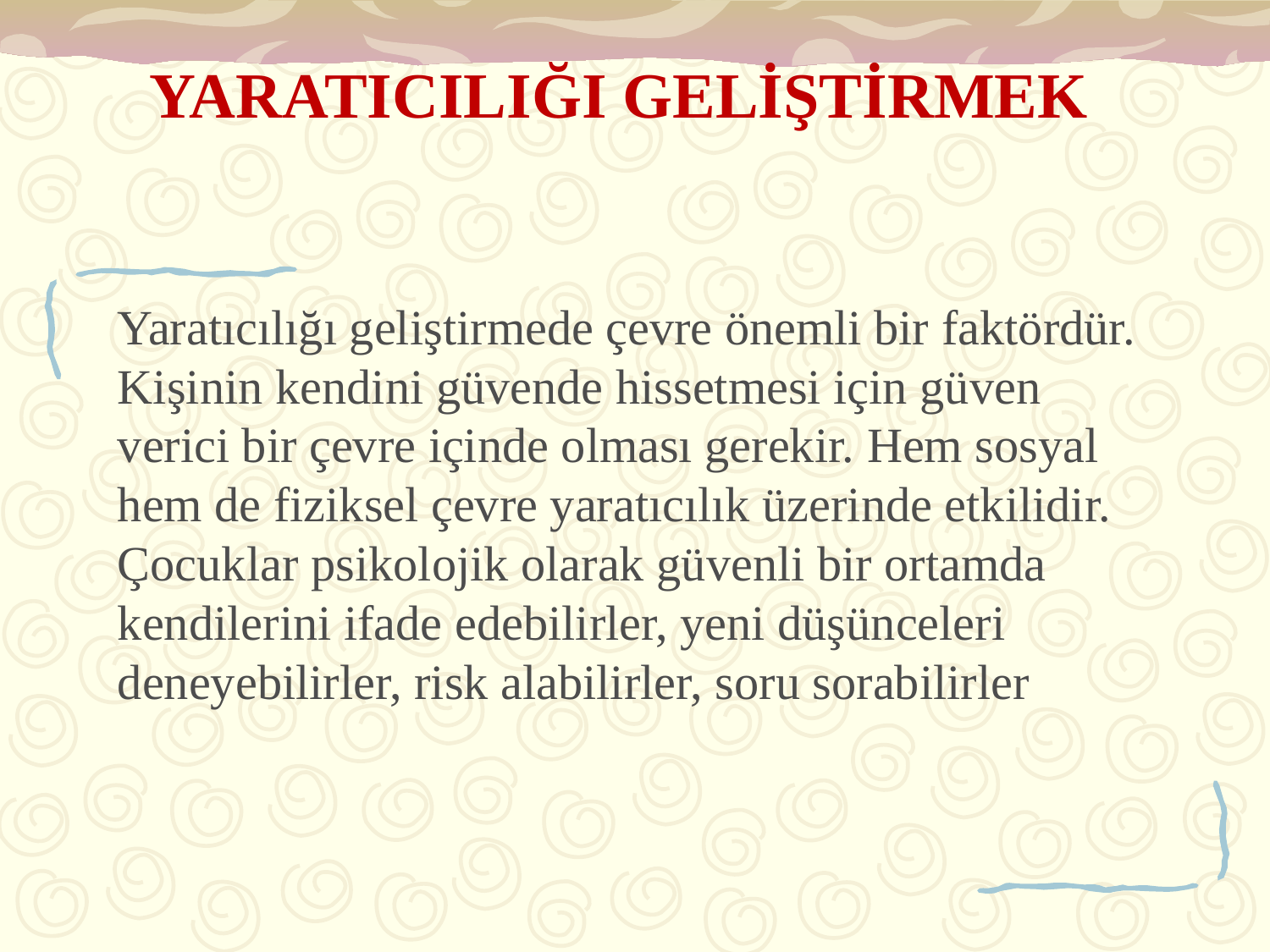

# YARATICILIĞI GELİŞTİRMEK
Yaratıcılığı geliştirmede çevre önemli bir faktördür. Kişinin kendini güvende hissetmesi için güven verici bir çevre içinde olması gerekir. Hem sosyal  hem de fiziksel çevre yaratıcılık üzerinde etkilidir.  Çocuklar psikolojik olarak güvenli bir ortamda kendilerini ifade edebilirler, yeni düşünceleri deneyebilirler, risk alabilirler, soru sorabilirler